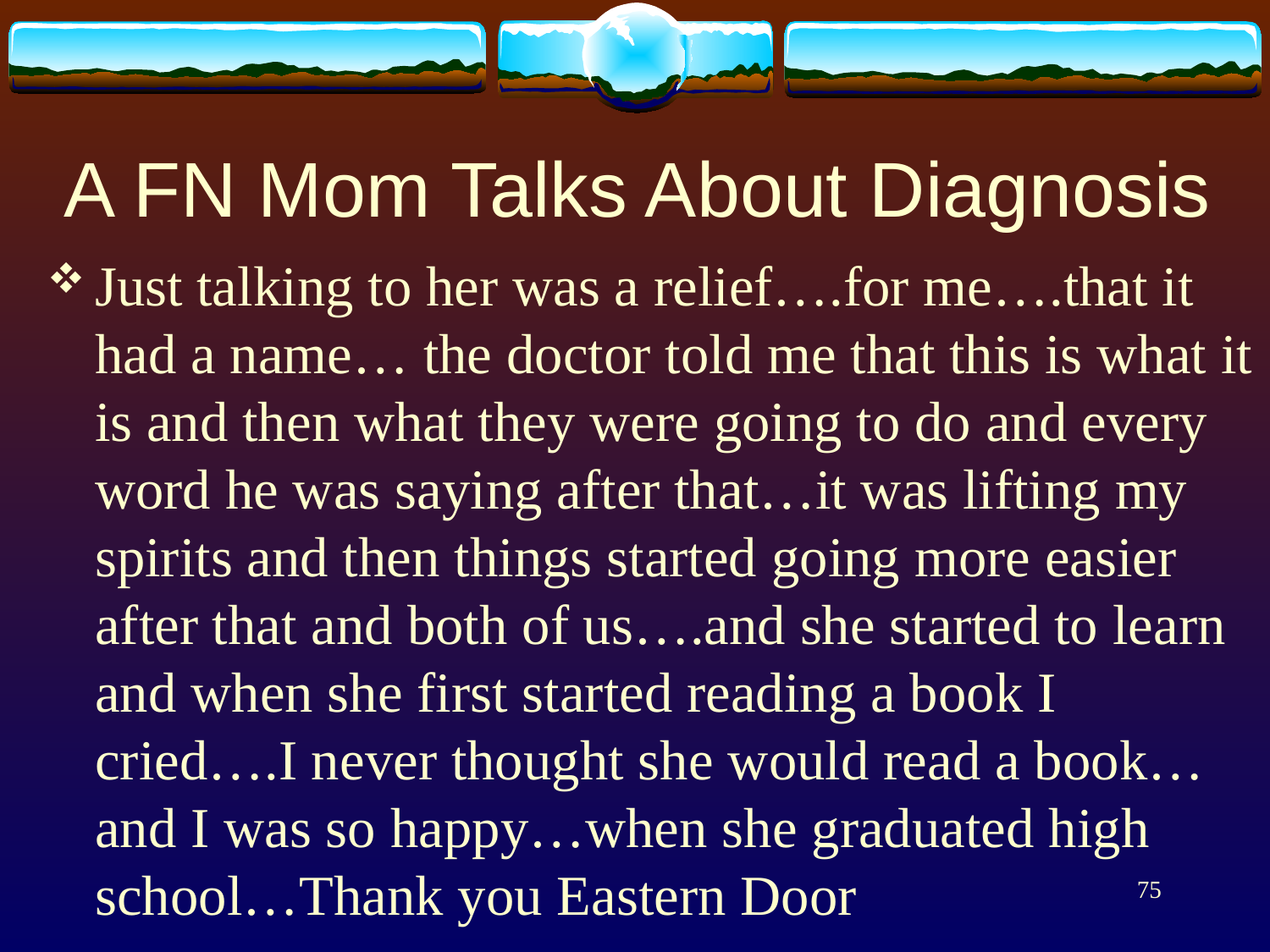

# A FN Mom Talks About Diagnosis
Just talking to her was a relief….for me….that it had a name… the doctor told me that this is what it is and then what they were going to do and every word he was saying after that…it was lifting my spirits and then things started going more easier after that and both of us….and she started to learn and when she first started reading a book I cried….I never thought she would read a book…and I was so happy…when she graduated high school…Thank you Eastern Door

75